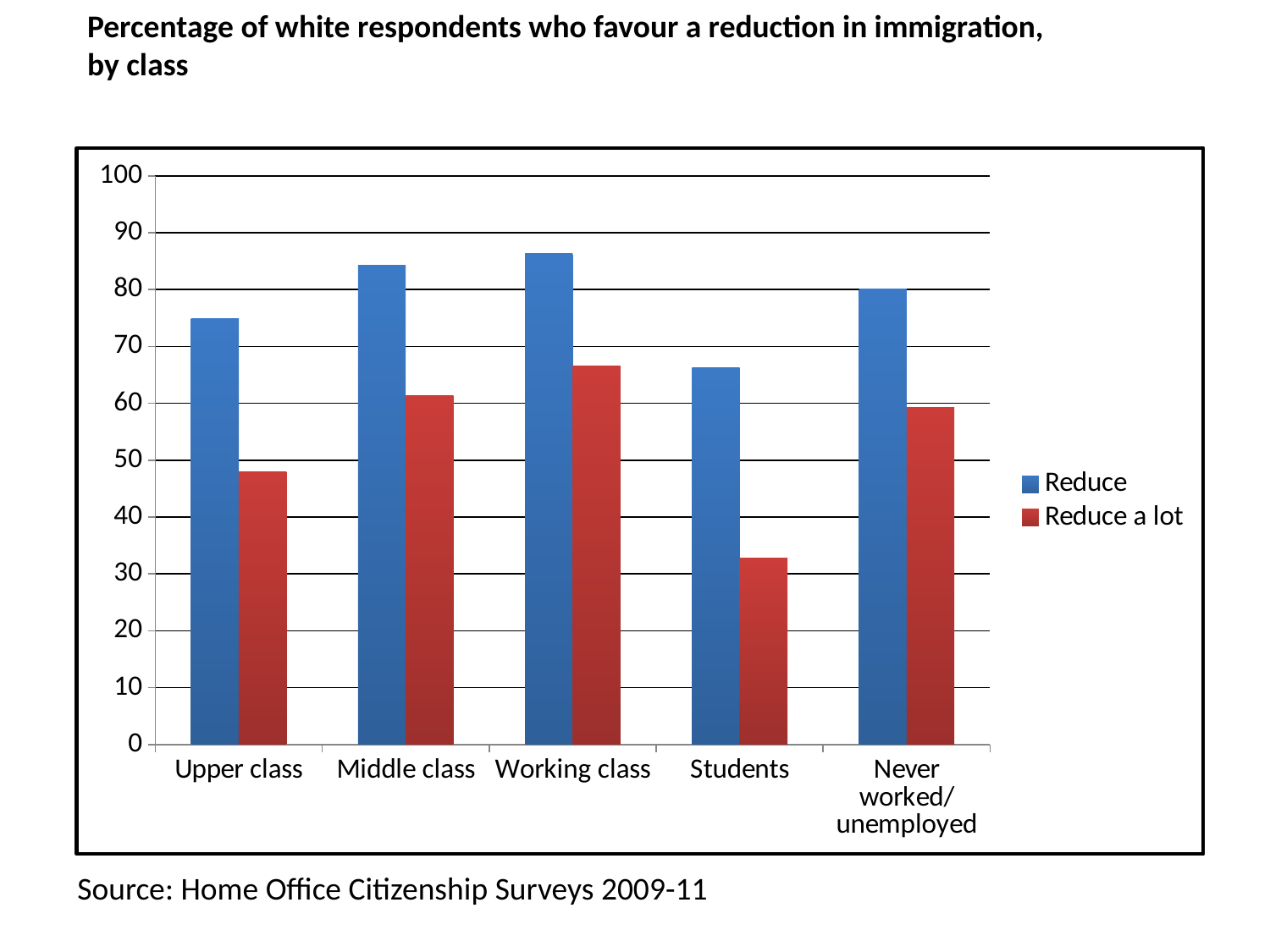

Percentage of white respondents who favour a reduction in immigration, by class

### Chart

| Category | Reduce | Reduce a lot |
|---|---|---|
| Upper class | 74.9 | 47.9 |
| Middle class | 84.2 | 61.3 |
| Working class | 86.3 | 66.5 |
| Students | 66.3 | 32.800000000000004 |
| Never worked/unemployed | 80.1 | 59.2 |
Source: Home Office Citizenship Surveys 2009-11